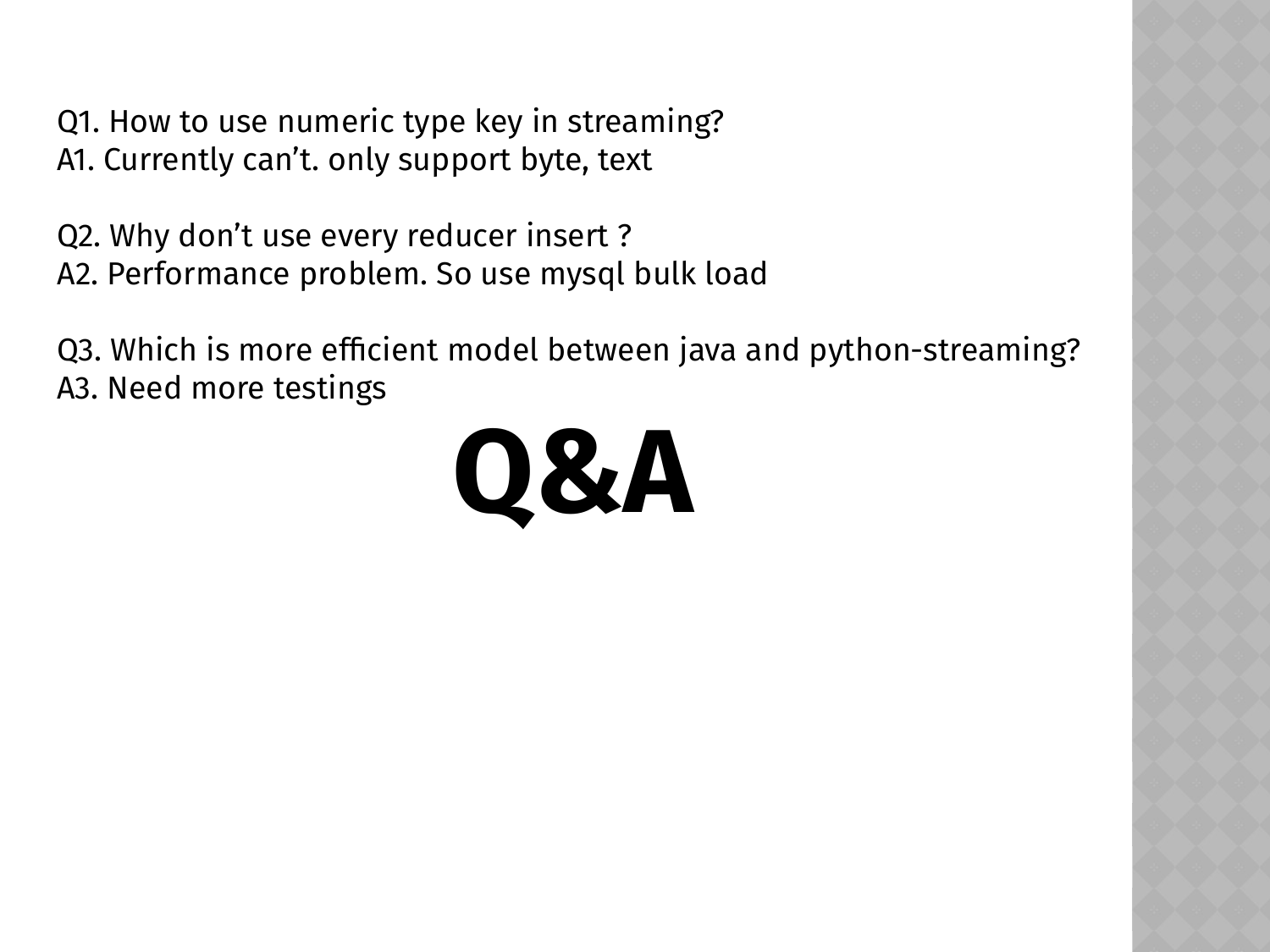

Q1. How to use numeric type key in streaming?
A1. Currently can’t. only support byte, text

Q2. Why don’t use every reducer insert ?
A2. Performance problem. So use mysql bulk load

Q3. Which is more efficient model between java and python-streaming?
A3. Need more testings
# Q&A